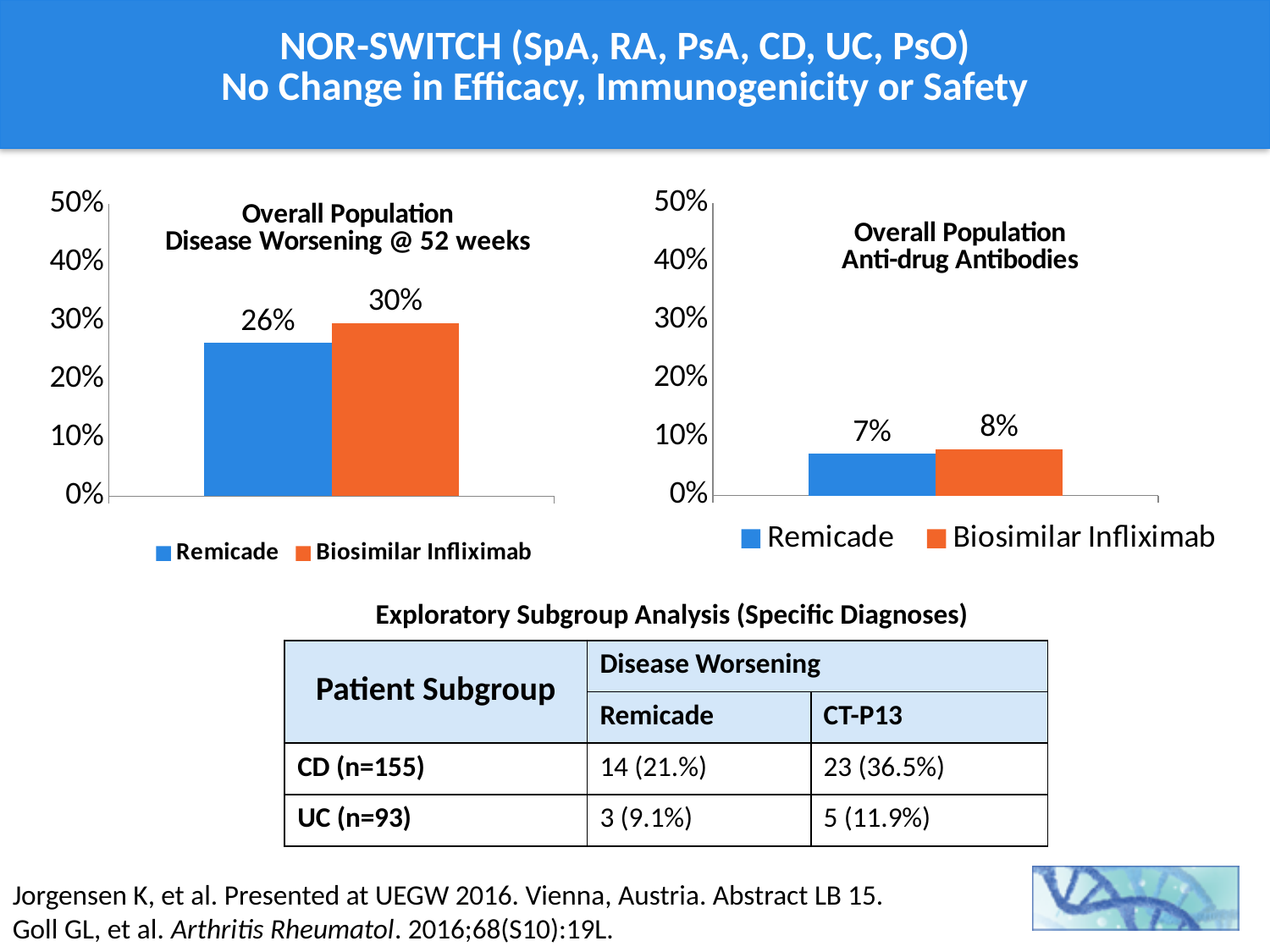

# NOR-SWITCH (SpA, RA, PsA, CD, UC, PsO) No Change in Efficacy, Immunogenicity or Safety

### Chart: Overall Population
Anti-drug Antibodies

| Category | Remicade | Biosimilar Infliximab |
|---|---|---|
| Category 1 | 0.07100000000000001 | 0.07900000000000011 |

### Chart: Overall Population
Disease Worsening @ 52 weeks

| Category | Remicade | Biosimilar Infliximab |
|---|---|---|
| Category 1 | 0.262 | 0.29600000000000004 |
Exploratory Subgroup Analysis (Specific Diagnoses)
| Patient Subgroup | Disease Worsening |  |
| --- | --- | --- |
|  | Remicade | CT-P13 |
| CD (n=155) | 14 (21.%) | 23 (36.5%) |
| UC (n=93) | 3 (9.1%) | 5 (11.9%) |
Jorgensen K, et al. Presented at UEGW 2016. Vienna, Austria. Abstract LB 15.
Goll GL, et al. Arthritis Rheumatol. 2016;68(S10):19L.